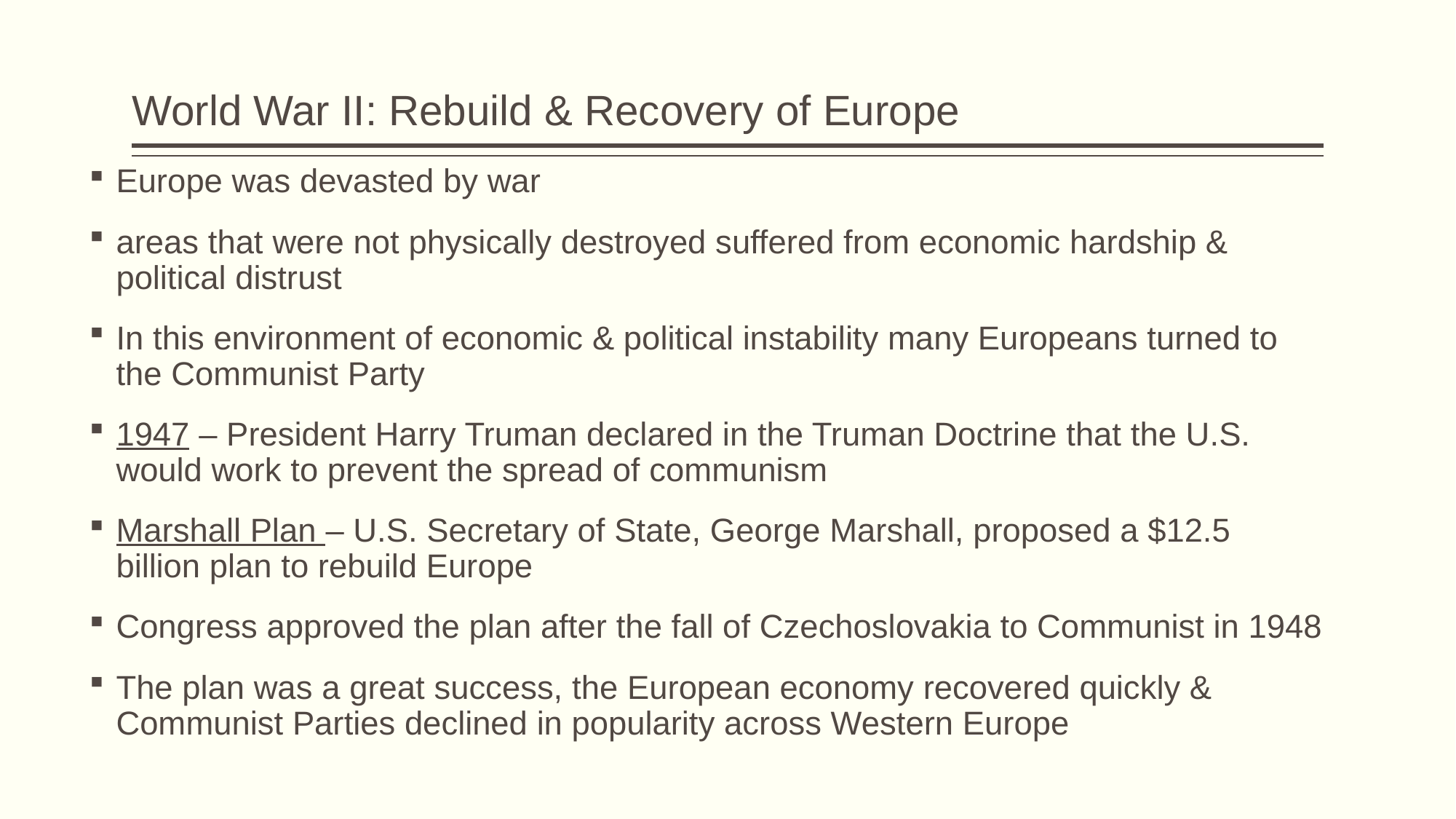

# World War II: Rebuild & Recovery of Europe
Europe was devasted by war
areas that were not physically destroyed suffered from economic hardship & political distrust
In this environment of economic & political instability many Europeans turned to the Communist Party
1947 – President Harry Truman declared in the Truman Doctrine that the U.S. would work to prevent the spread of communism
Marshall Plan – U.S. Secretary of State, George Marshall, proposed a $12.5 billion plan to rebuild Europe
Congress approved the plan after the fall of Czechoslovakia to Communist in 1948
The plan was a great success, the European economy recovered quickly & Communist Parties declined in popularity across Western Europe